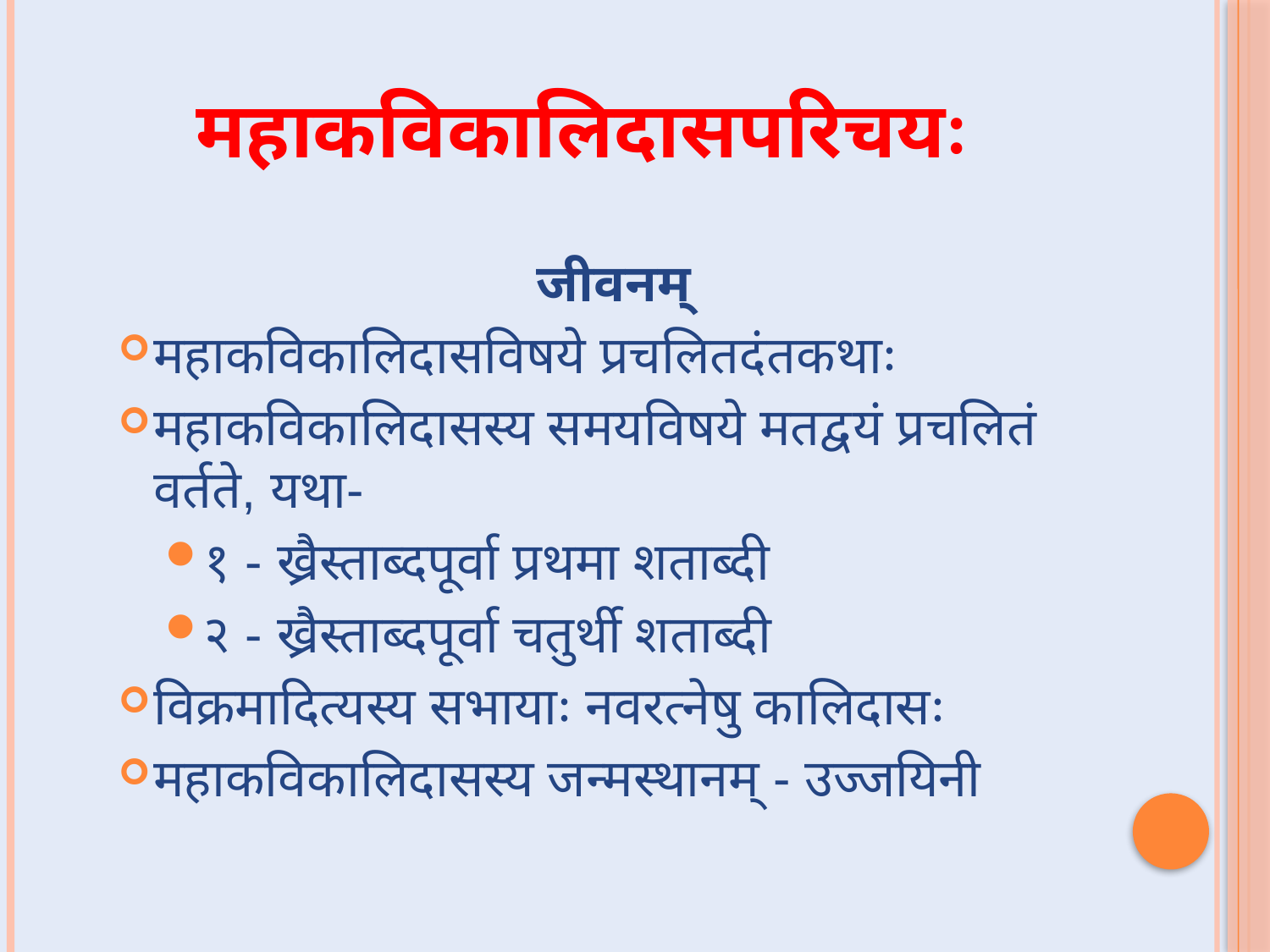

# महाकविकालिदासपरिचयः
जीवनम्
महाकविकालिदासविषये प्रचलितदंतकथाः
महाकविकालिदासस्य समयविषये मतद्वयं प्रचलितं वर्तते, यथा-
१ - ख्रैस्ताब्दपूर्वा प्रथमा शताब्दी
२ - ख्रैस्ताब्दपूर्वा चतुर्थी शताब्दी
विक्रमादित्यस्य सभायाः नवरत्नेषु कालिदासः
महाकविकालिदासस्य जन्मस्थानम् - उज्जयिनी